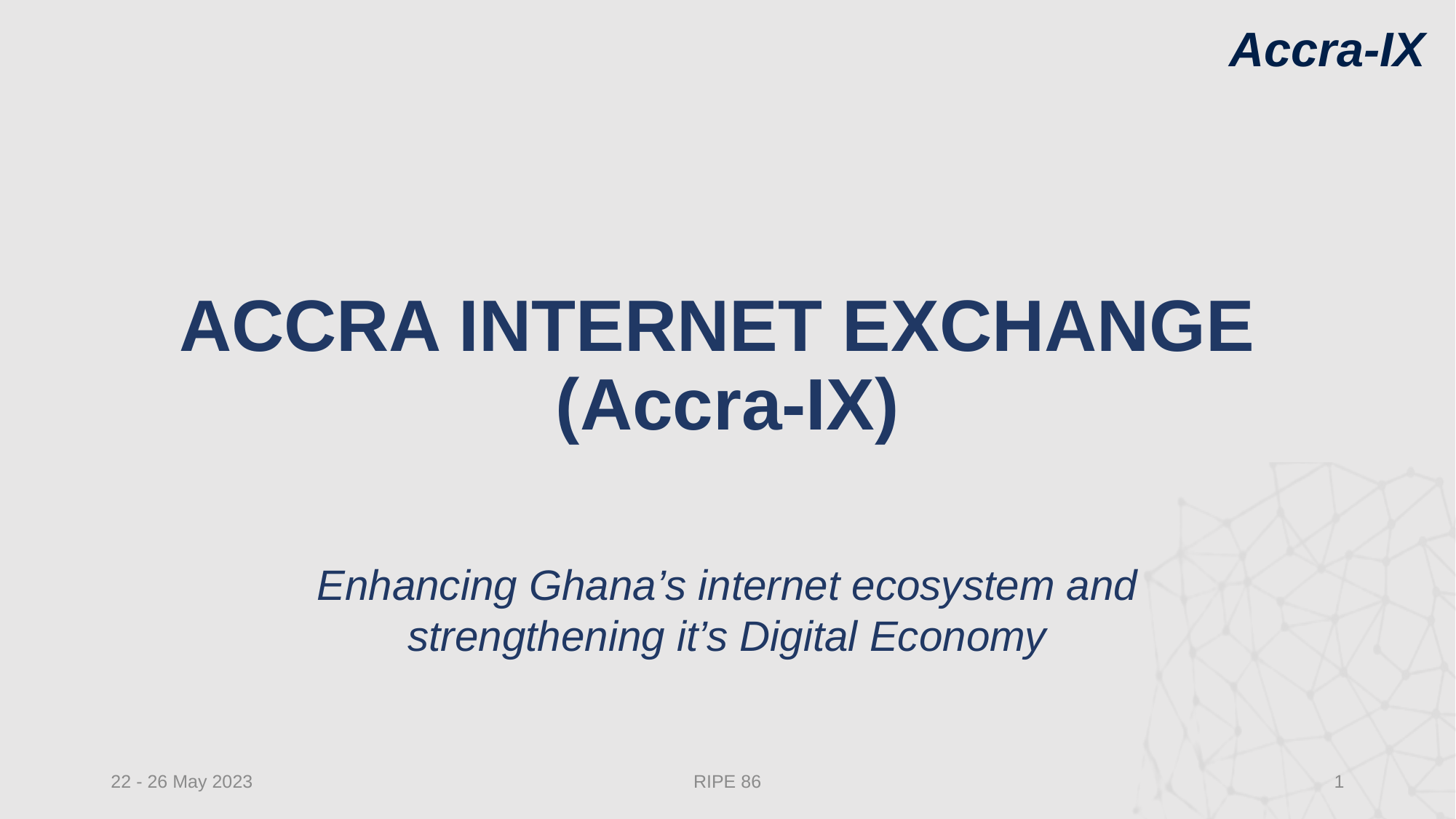

# ACCRA INTERNET EXCHANGE  (Accra-IX)
Enhancing Ghana’s internet ecosystem and strengthening it’s Digital Economy
22 - 26 May 2023
RIPE 86
1